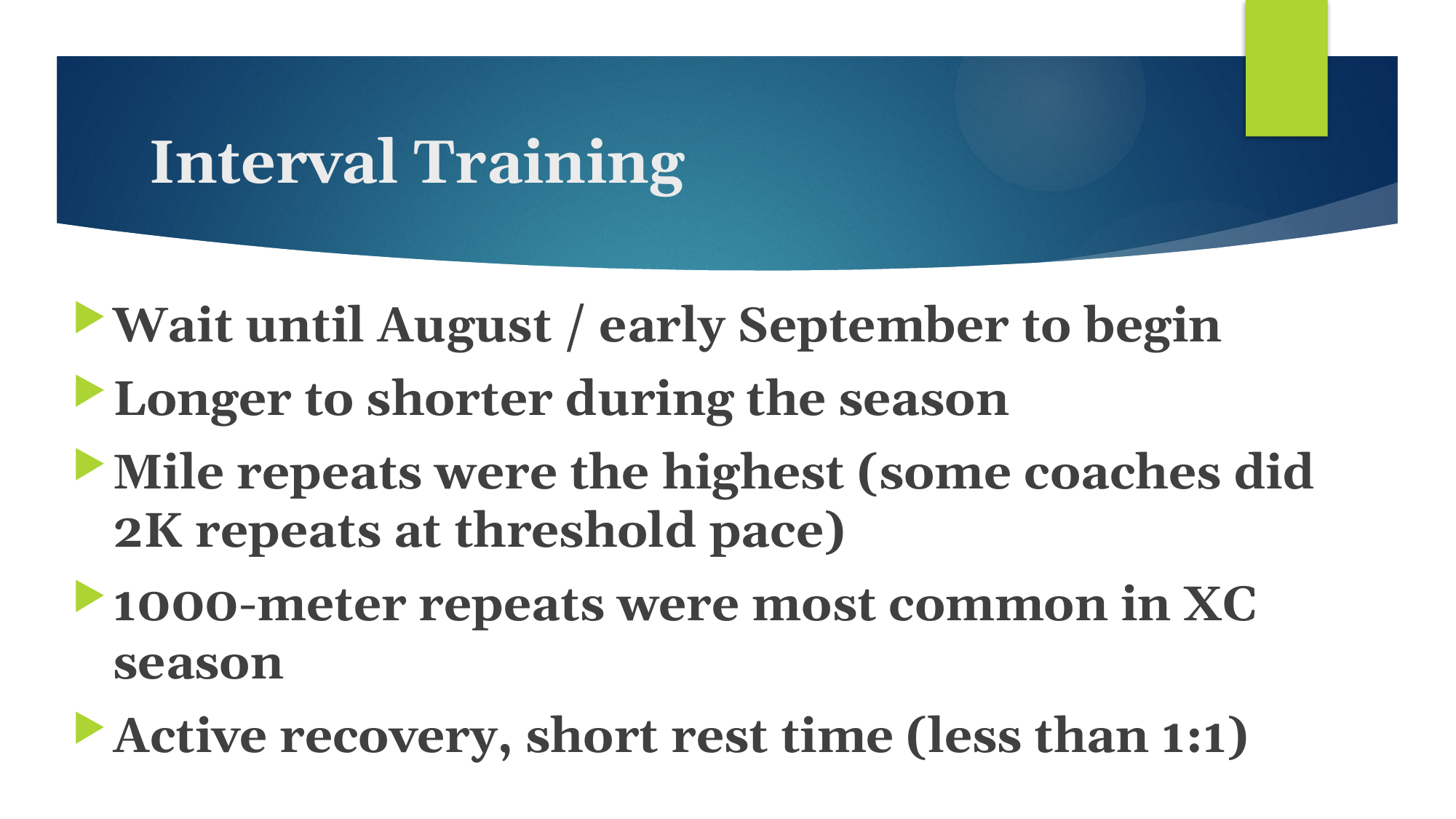

# Interval Training
Wait until August / early September to begin
Longer to shorter during the season
Mile repeats were the highest (some coaches did 2K repeats at threshold pace)
1000-meter repeats were most common in XC season
Active recovery, short rest time (less than 1:1)